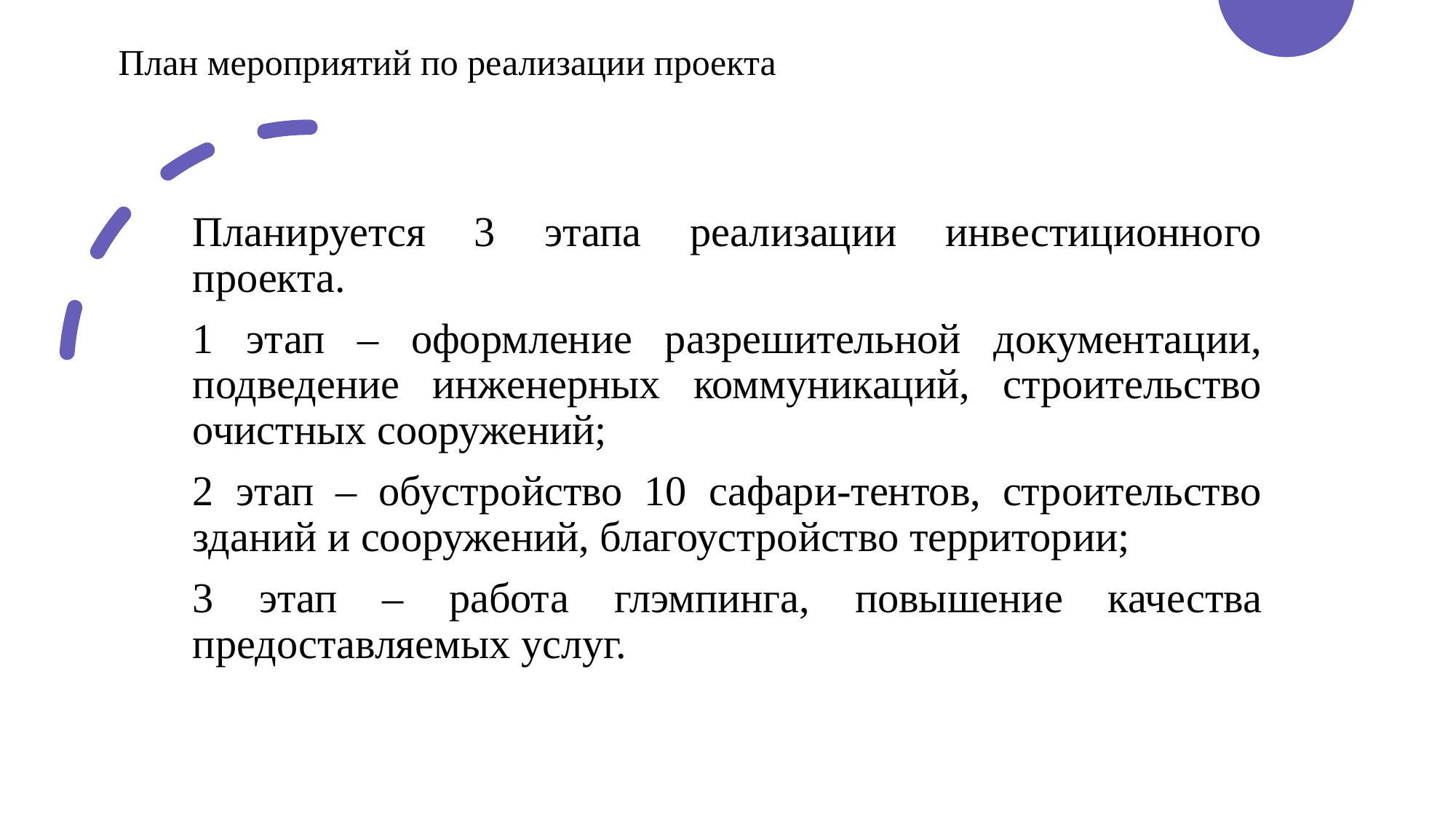

# План мероприятий по реализации проекта
Планируется 3 этапа реализации инвестиционного проекта.
1 этап – оформление разрешительной документации, подведение инженерных коммуникаций, строительство очистных сооружений;
2 этап – обустройство 10 сафари-тентов, строительство зданий и сооружений, благоустройство территории;
3 этап – работа глэмпинга, повышение качества предоставляемых услуг.